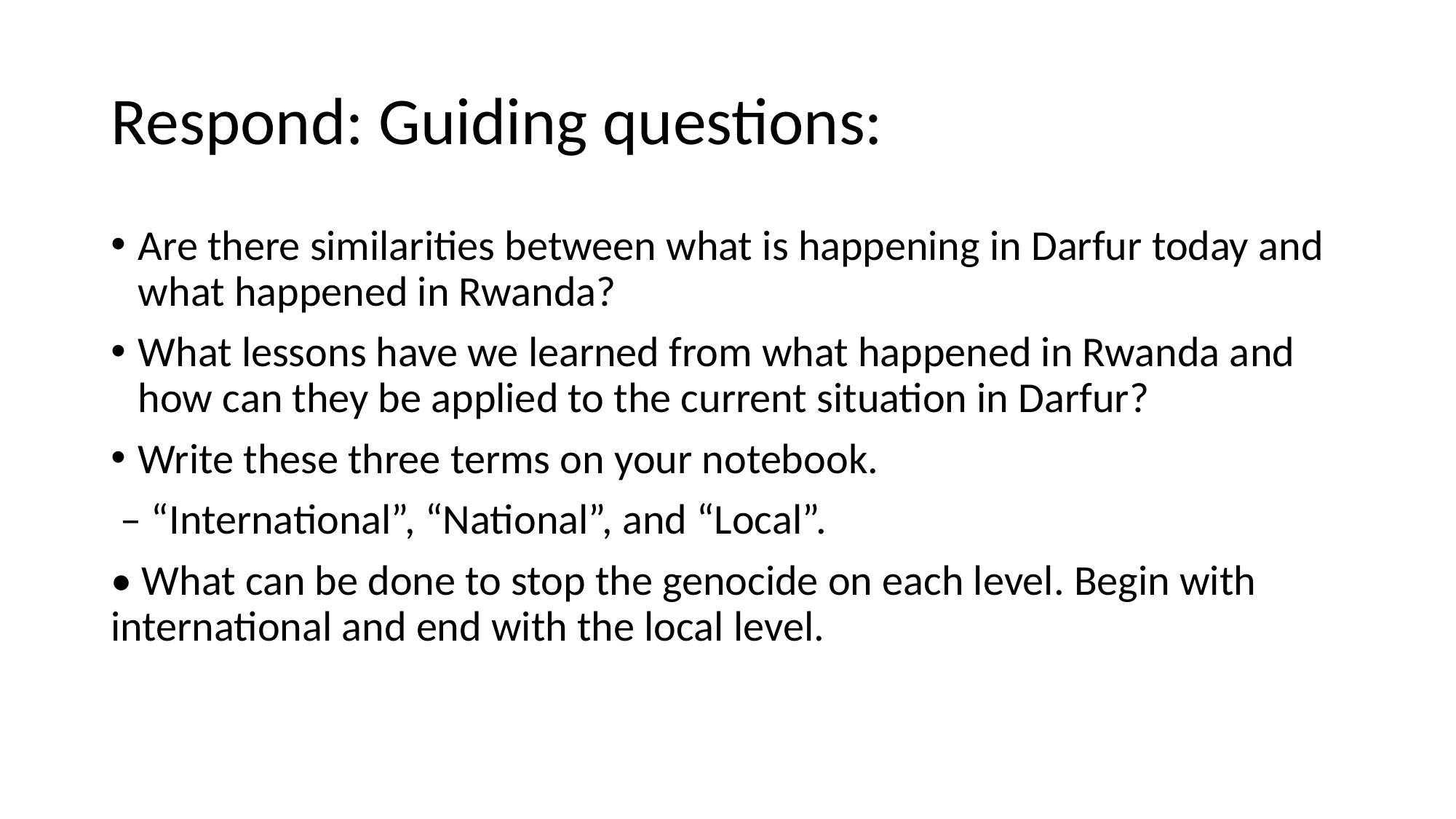

# Respond: Guiding questions:
Are there similarities between what is happening in Darfur today and what happened in Rwanda?
What lessons have we learned from what happened in Rwanda and how can they be applied to the current situation in Darfur?
Write these three terms on your notebook.
 – “International”, “National”, and “Local”.
• What can be done to stop the genocide on each level. Begin with international and end with the local level.